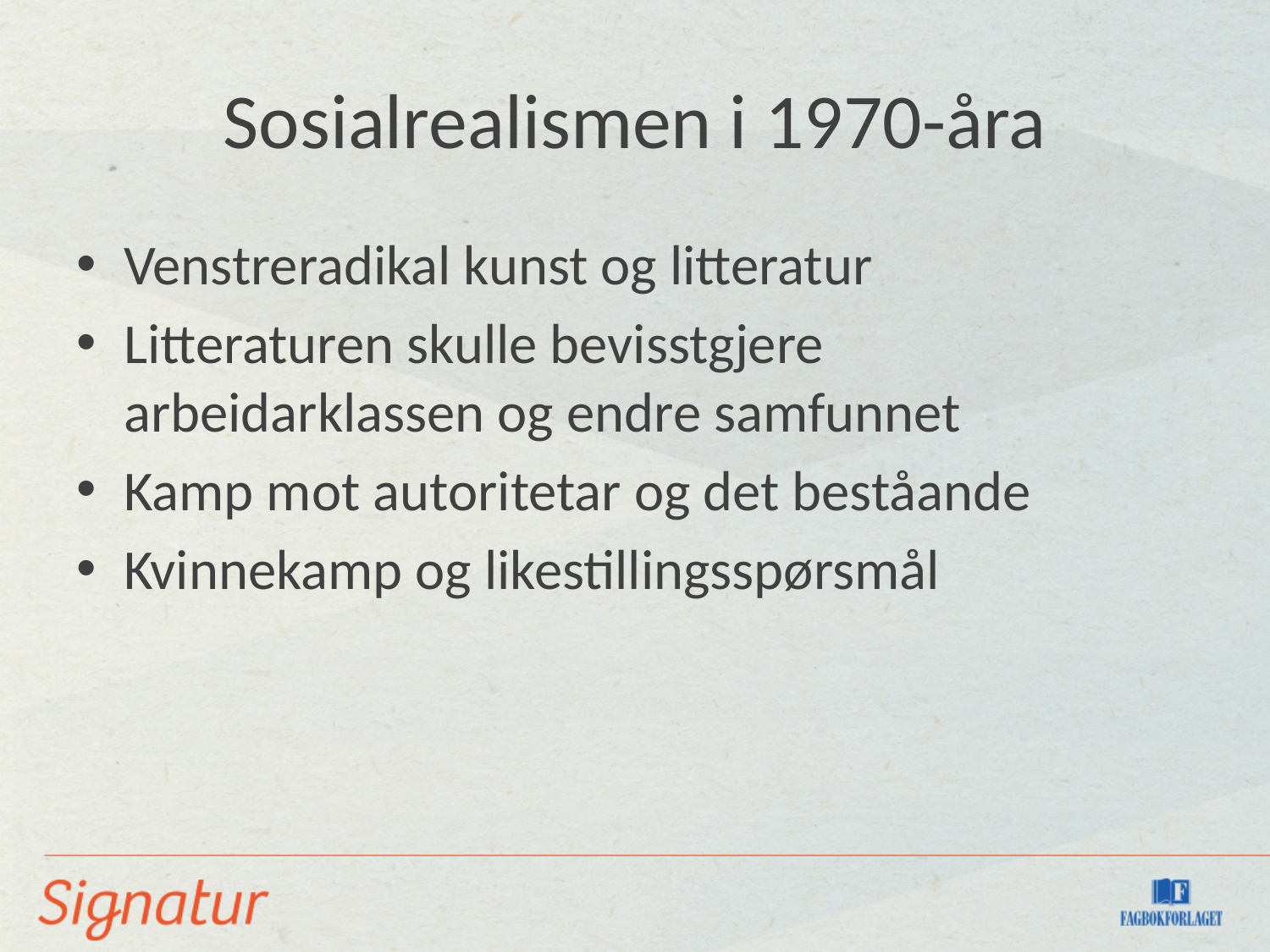

# Sosialrealismen i 1970-åra
Venstreradikal kunst og litteratur
Litteraturen skulle bevisstgjere arbeidarklassen og endre samfunnet
Kamp mot autoritetar og det beståande
Kvinnekamp og likestillingsspørsmål